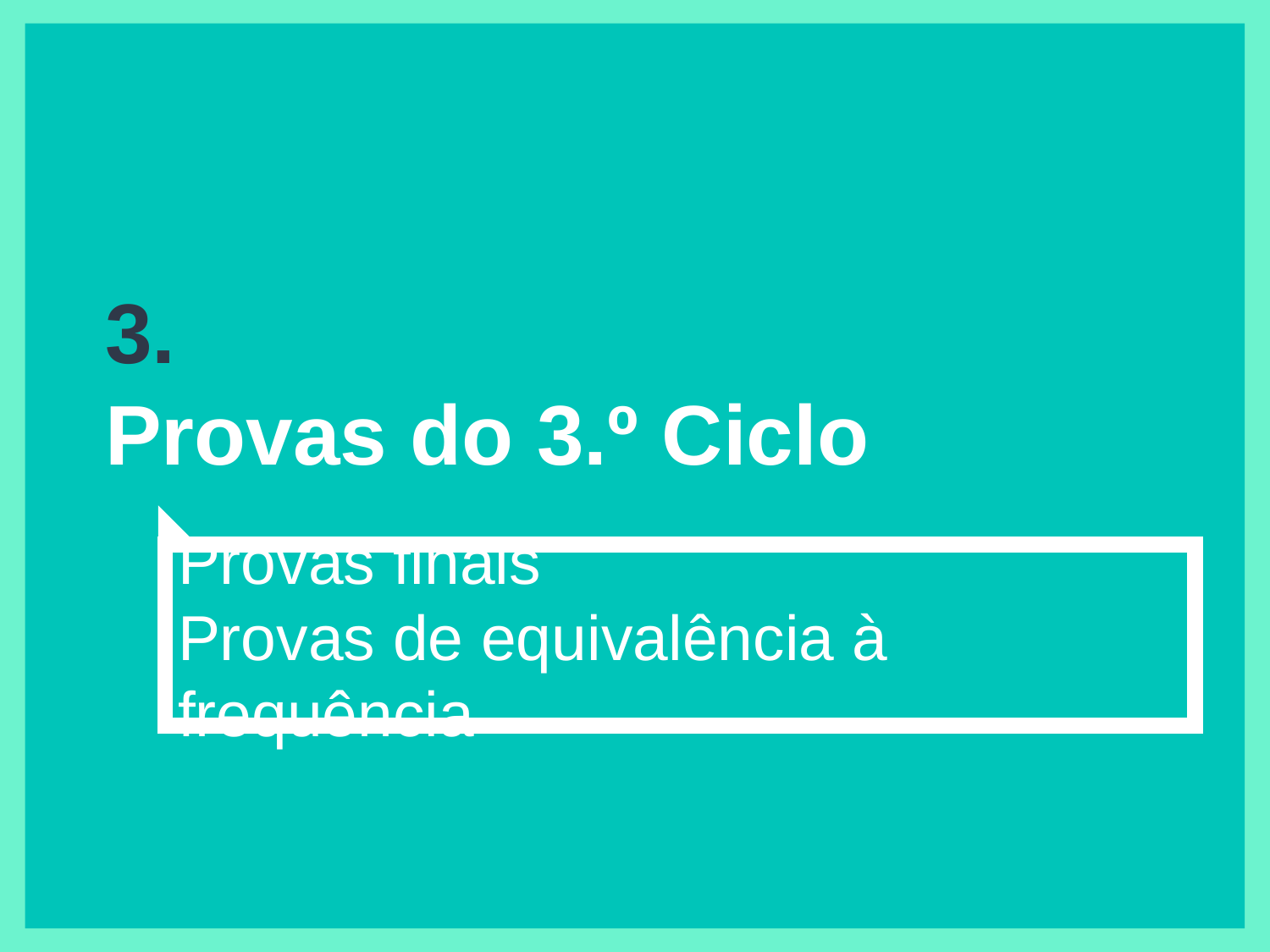

# 3.
Provas do 3.º Ciclo
Provas finais
Provas de equivalência à frequência